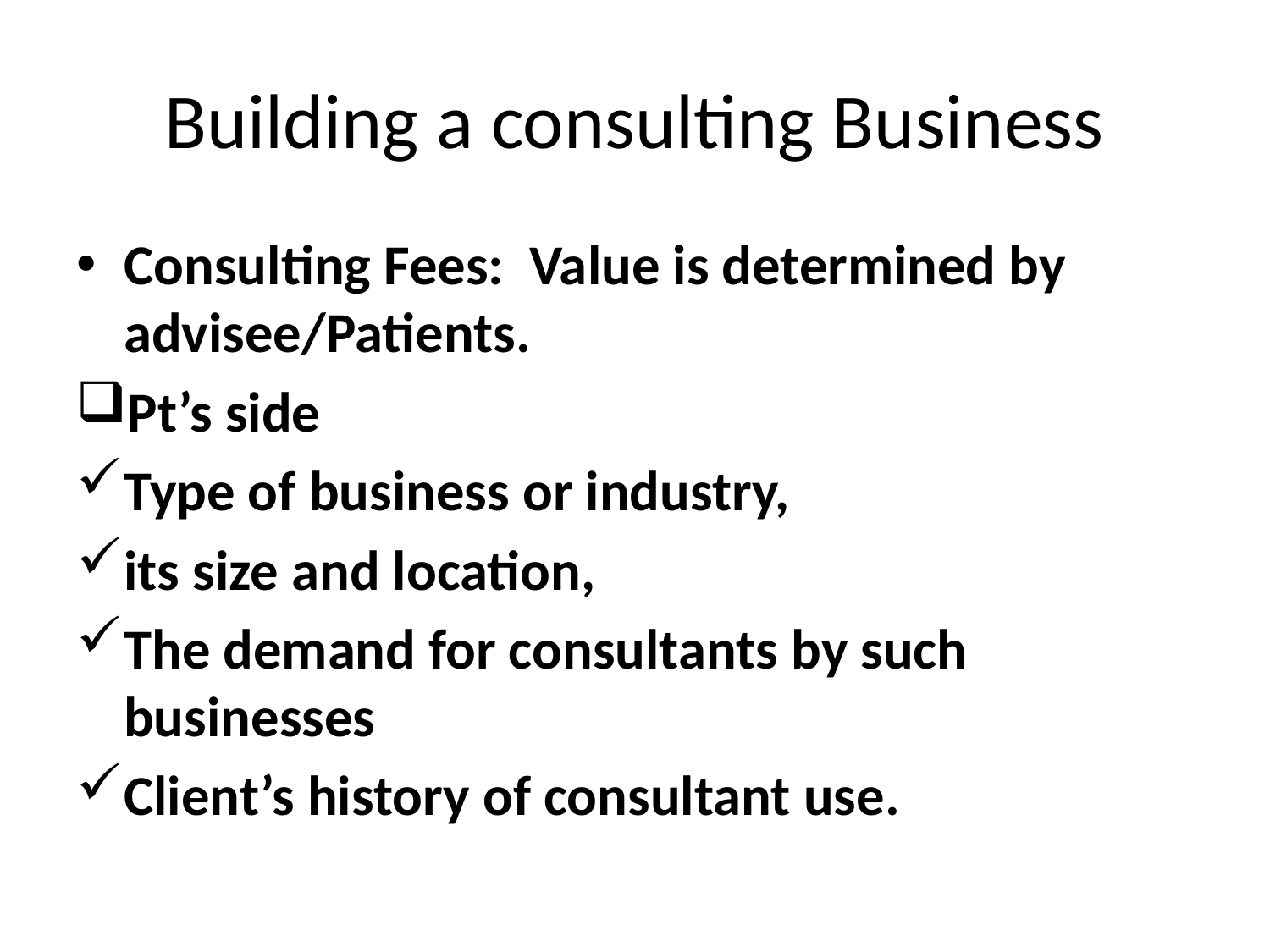

# Building a consulting Business
Consulting Fees:  Value is determined by advisee/Patients.
Pt’s side
Type of business or industry,
its size and location,
The demand for consultants by such businesses
Client’s history of consultant use.